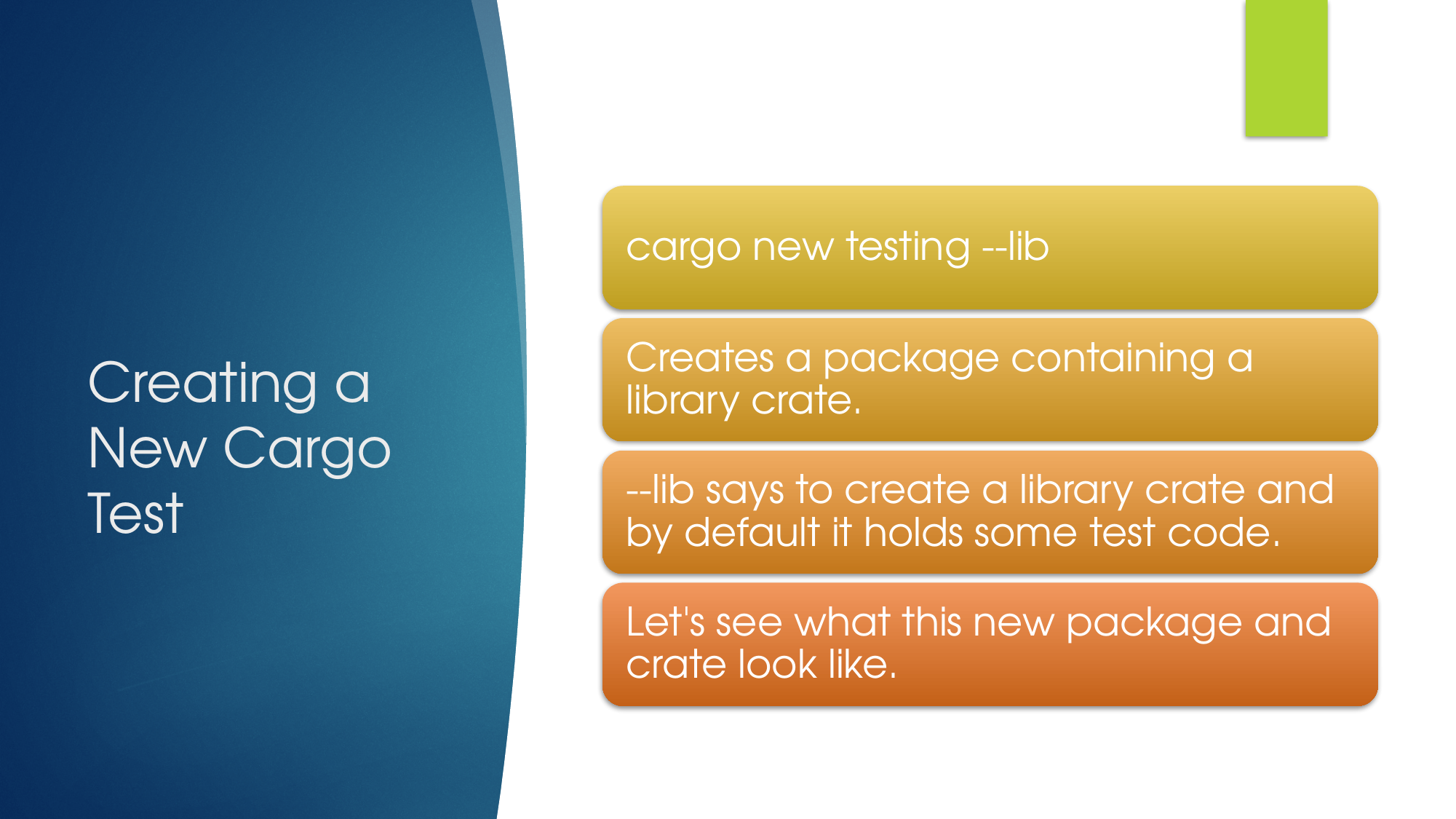

# Creating a New Cargo Test
cargo new testing --lib
Creates a package containing a library crate.
--lib says to create a library crate and by default it holds some test code.
Let's see what this new package and crate look like.